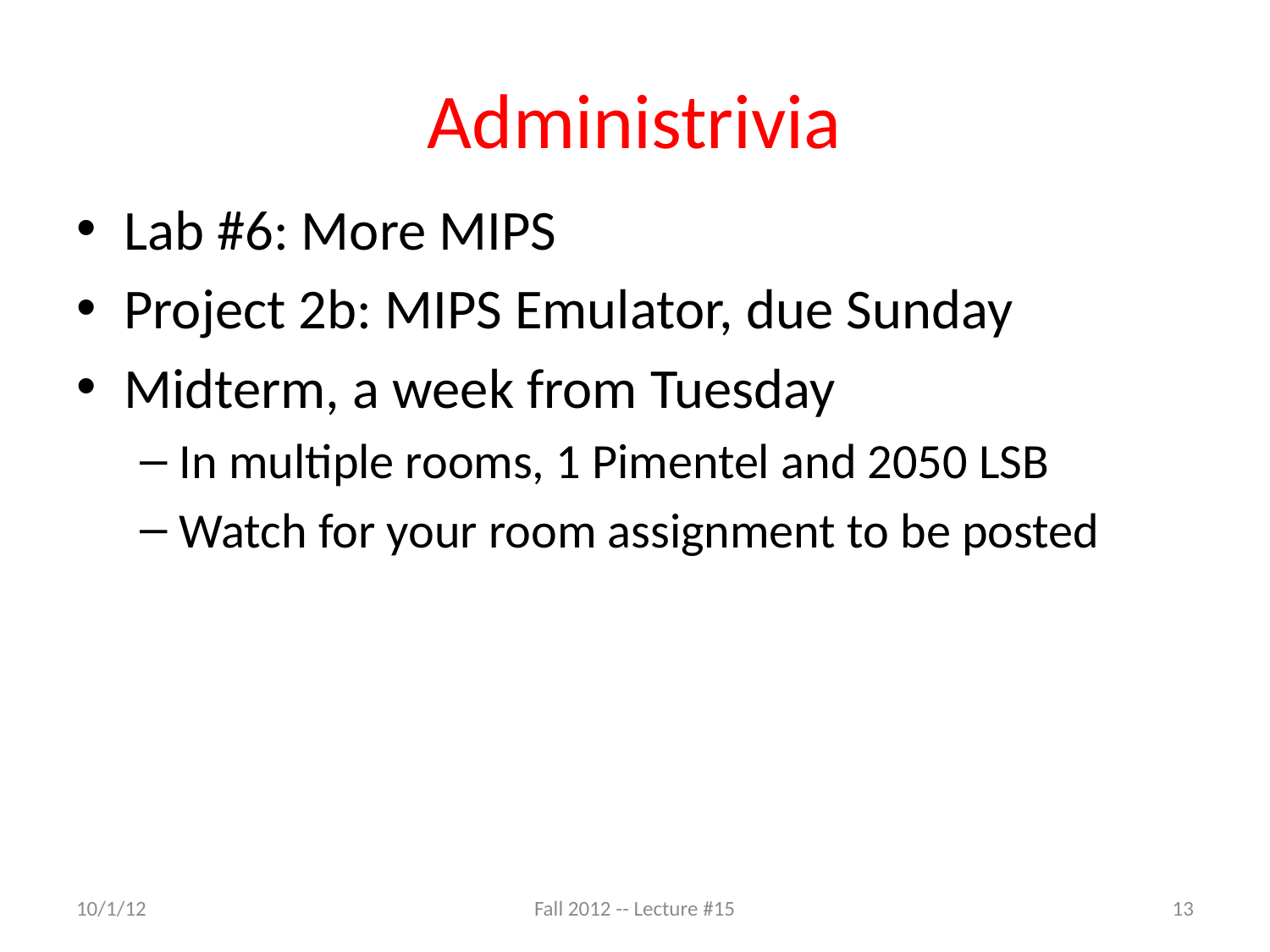

# Administrivia
Lab #6: More MIPS
Project 2b: MIPS Emulator, due Sunday
Midterm, a week from Tuesday
In multiple rooms, 1 Pimentel and 2050 LSB
Watch for your room assignment to be posted

10/1/12
Fall 2012 -- Lecture #15
13